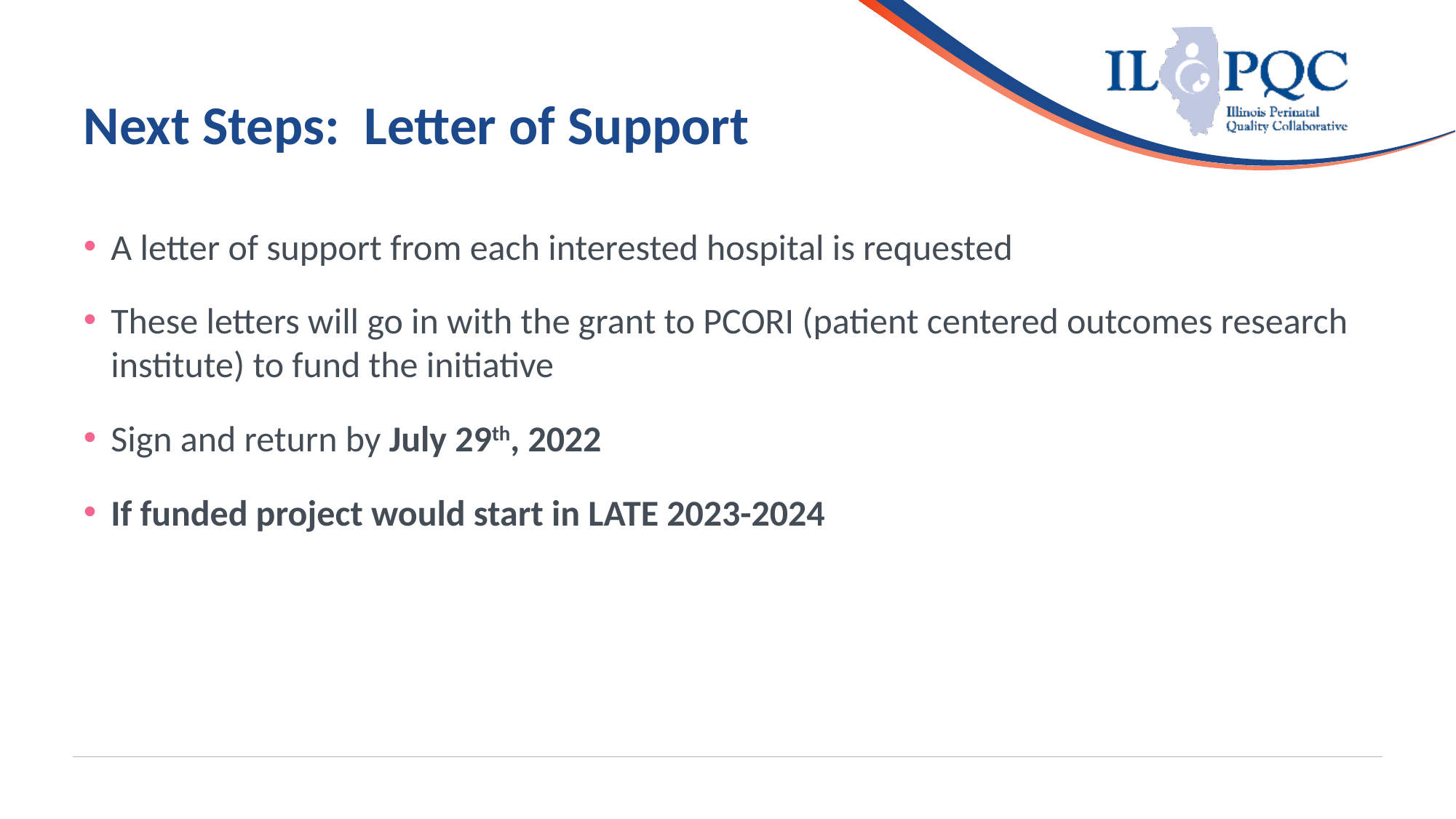

# Next Steps:  Letter of Support
A letter of support from each interested hospital is requested
These letters will go in with the grant to PCORI (patient centered outcomes research institute) to fund the initiative
Sign and return by July 29th, 2022
If funded project would start in LATE 2023-2024